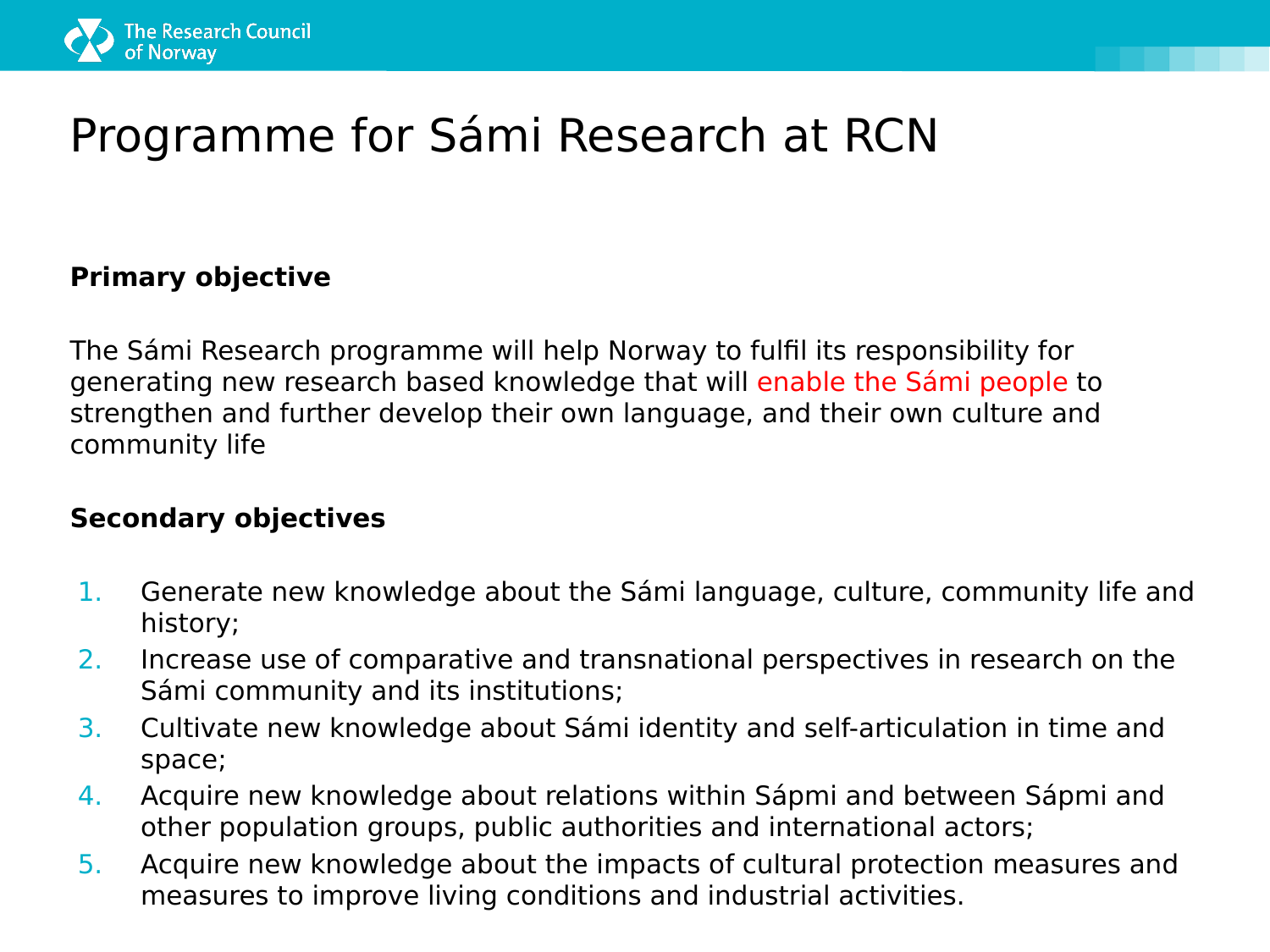

# Programme for Sámi Research at RCN
Primary objective

The Sámi Research programme will help Norway to fulfil its responsibility for generating new research based knowledge that will enable the Sámi people to strengthen and further develop their own language, and their own culture and community life

Secondary objectives

Generate new knowledge about the Sámi language, culture, community life and history;
Increase use of comparative and transnational perspectives in research on the Sámi community and its institutions;
Cultivate new knowledge about Sámi identity and self-articulation in time and space;
Acquire new knowledge about relations within Sápmi and between Sápmi and other population groups, public authorities and international actors;
Acquire new knowledge about the impacts of cultural protection measures and measures to improve living conditions and industrial activities.